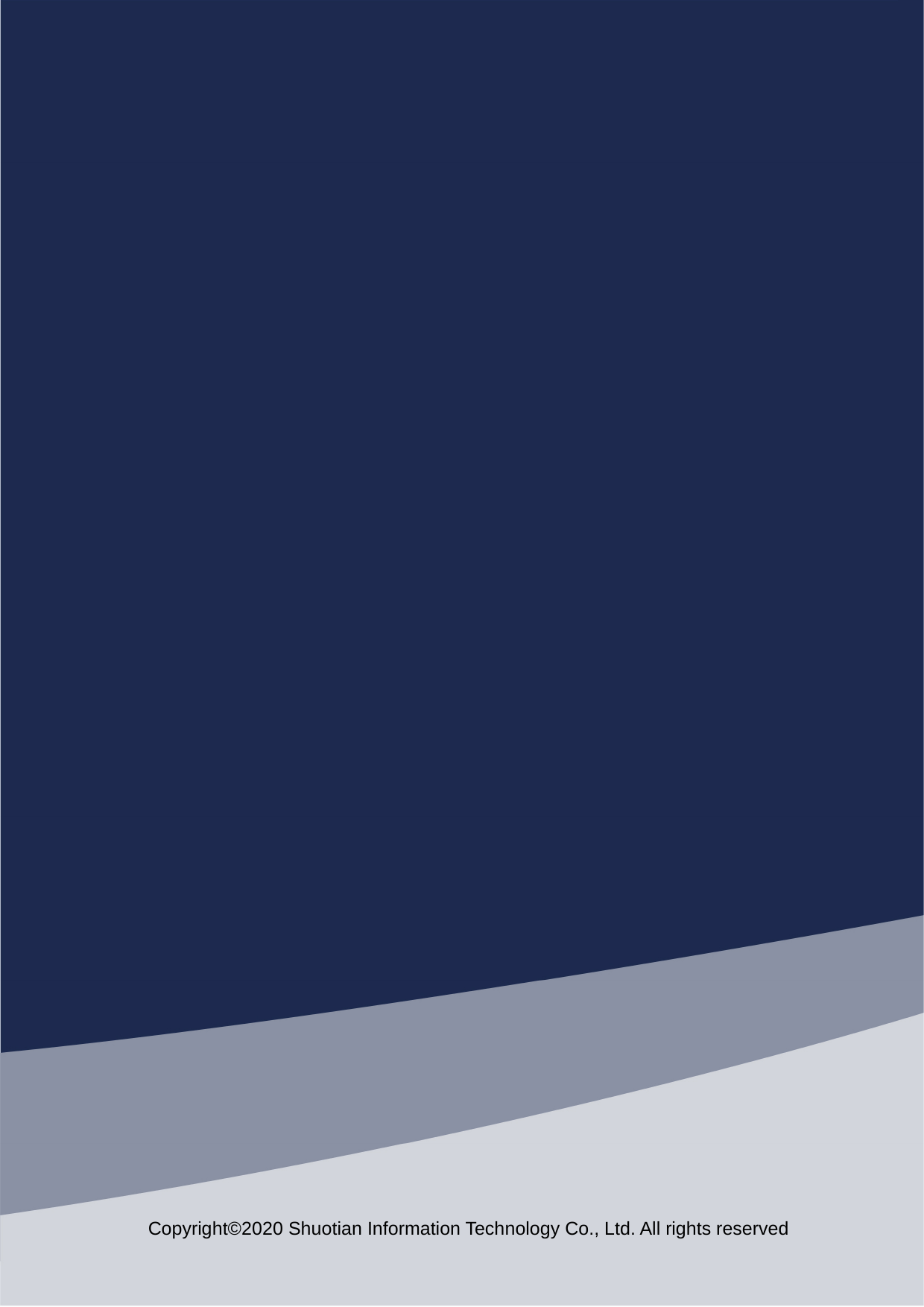

Copyright©2020 Shuotian Information Technology Co., Ltd. All rights reserved